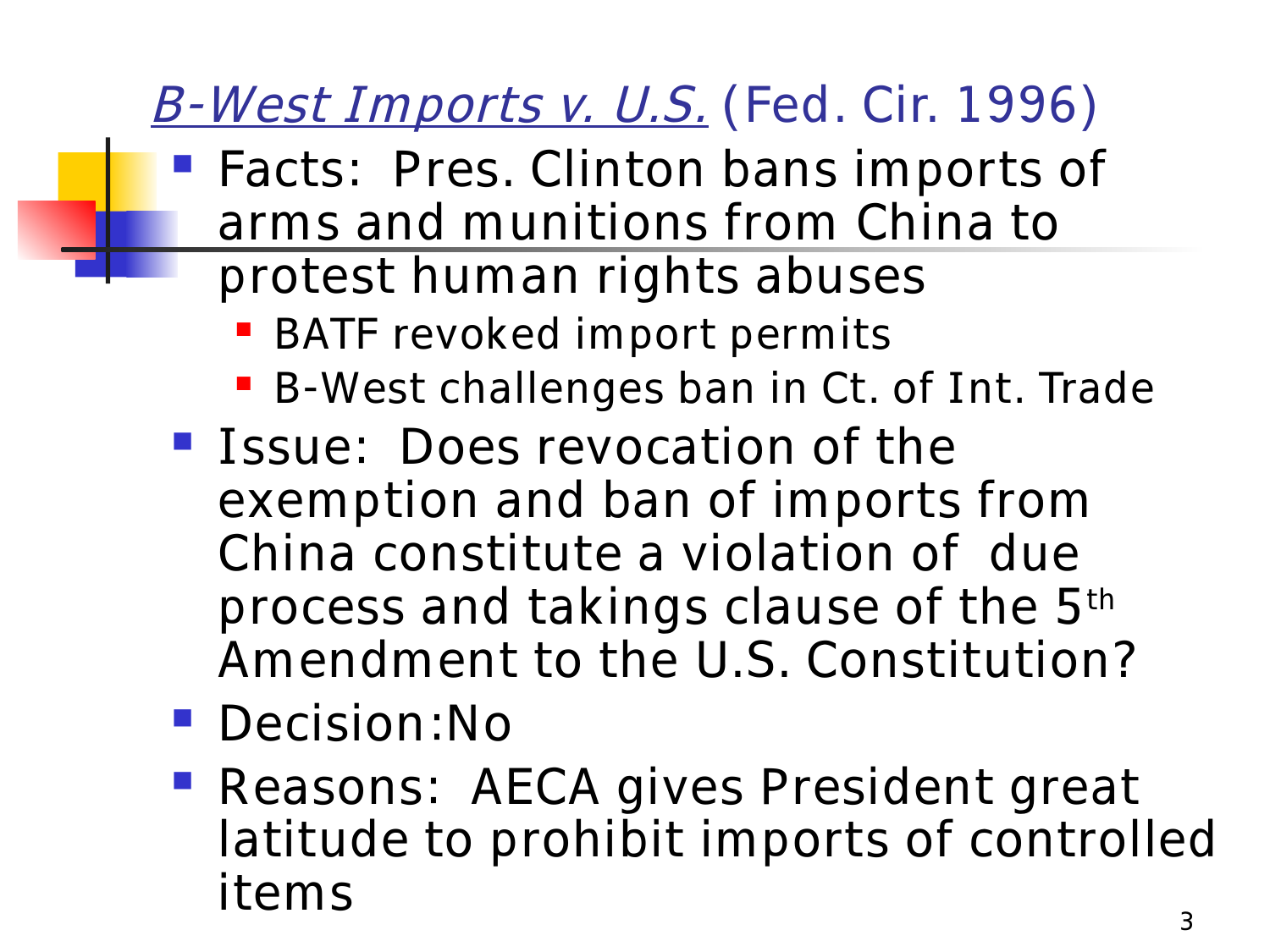

# B-West Imports v. U.S. (Fed. Cir. 1996)
Facts:  Pres. Clinton bans imports of arms and munitions from China to protest human rights abuses
BATF revoked import permits
B-West challenges ban in Ct. of Int. Trade
Issue:  Does revocation of the exemption and ban of imports from China constitute a violation of  due process and takings clause of the 5th Amendment to the U.S. Constitution?
Decision:No
Reasons:  AECA gives President great latitude to prohibit imports of controlled items
3